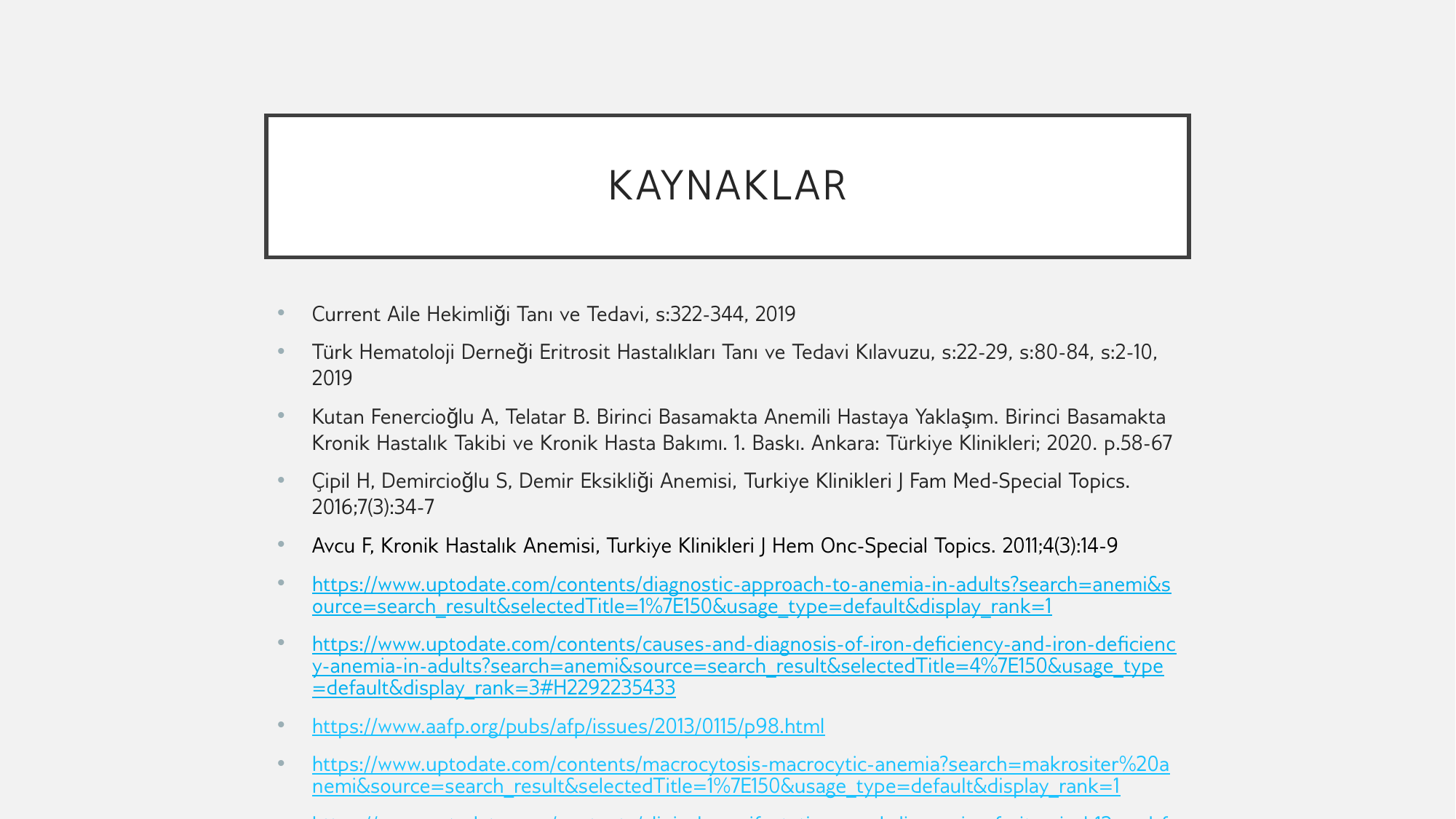

# kaynaklar
Current Aile Hekimliği Tanı ve Tedavi, s:322-344, 2019
Türk Hematoloji Derneği Eritrosit Hastalıkları Tanı ve Tedavi Kılavuzu, s:22-29, s:80-84, s:2-10, 2019
Kutan Fenercioğlu A, Telatar B. Birinci Basamakta Anemili Hastaya Yaklaşım. Birinci Basamakta Kronik Hastalık Takibi ve Kronik Hasta Bakımı. 1. Baskı. Ankara: Türkiye Klinikleri; 2020. p.58-67
Çipil H, Demircioğlu S, Demir Eksikliği Anemisi, Turkiye Klinikleri J Fam Med-Special Topics. 2016;7(3):34-7
Avcu F, Kronik Hastalık Anemisi, Turkiye Klinikleri J Hem Onc-Special Topics. 2011;4(3):14-9
https://www.uptodate.com/contents/diagnostic-approach-to-anemia-in-adults?search=anemi&source=search_result&selectedTitle=1%7E150&usage_type=default&display_rank=1
https://www.uptodate.com/contents/causes-and-diagnosis-of-iron-deficiency-and-iron-deficiency-anemia-in-adults?search=anemi&source=search_result&selectedTitle=4%7E150&usage_type=default&display_rank=3#H2292235433
https://www.aafp.org/pubs/afp/issues/2013/0115/p98.html
https://www.uptodate.com/contents/macrocytosis-macrocytic-anemia?search=makrositer%20anemi&source=search_result&selectedTitle=1%7E150&usage_type=default&display_rank=1
https://www.uptodate.com/contents/clinical-manifestations-and-diagnosis-of-vitamin-b12-and-folate-deficiency?search=b12+eksikli%C4%9Fi&source=search_result&selectedTitle=2%7E150&usage_type=default&display_rank=2
https://www.uptodate.com/contents/causes-and-pathophysiology-of-vitamin-b12-and-folate-deficiencies?search=b12%20eksikli%C4%9Fi&topicRef=7155&source=see_link
https://www.uptodate.com/contents/treatment-of-vitamin-b12-and-folate-deficiencies?search=b12%20eksikli%C4%9Fi&source=search_result&selectedTitle=3%7E150&usage_type=default&display_rank=3#H1540931056